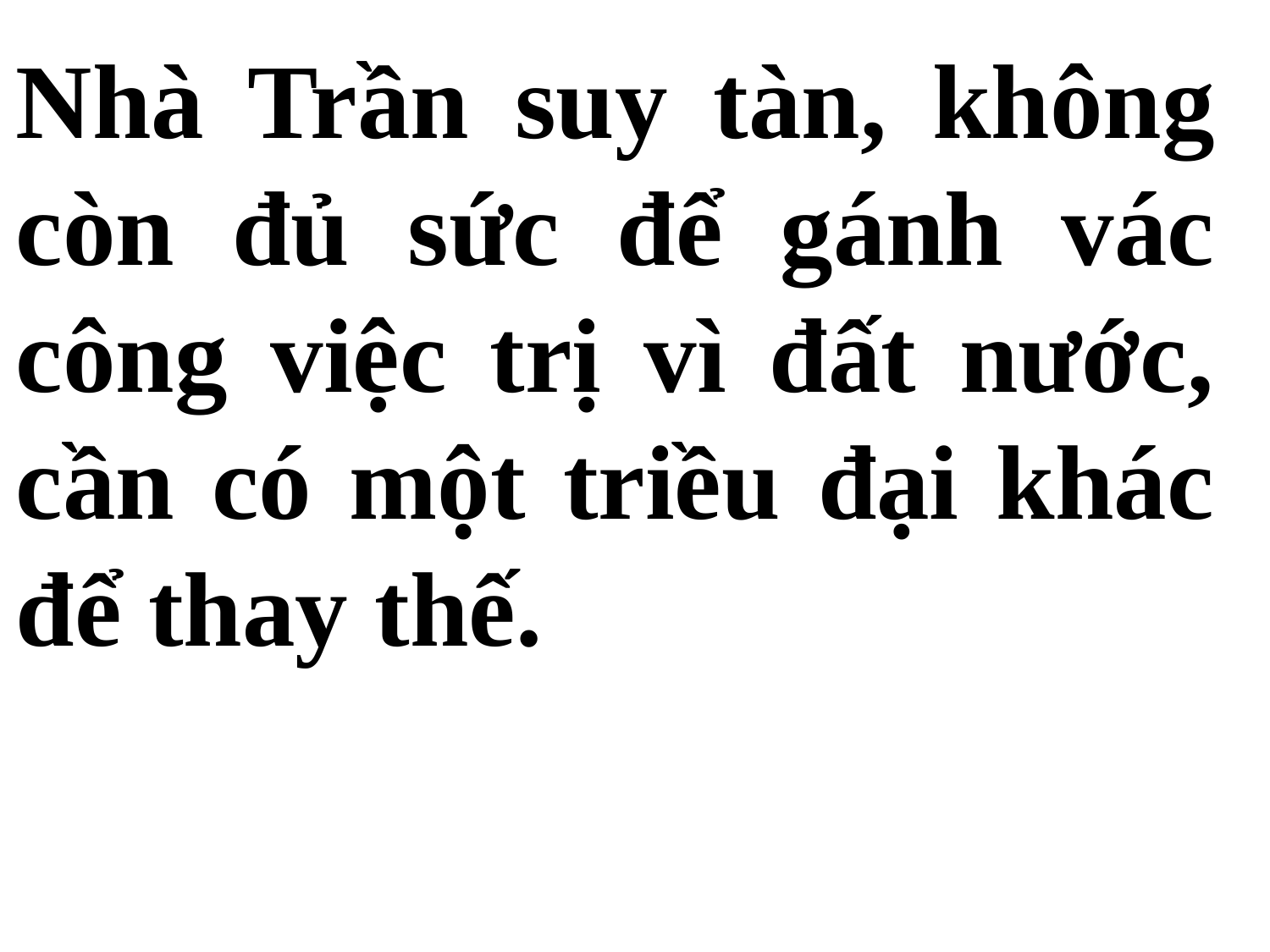

Nhà Trần suy tàn, không còn đủ sức để gánh vác công việc trị vì đất nước, cần có một triều đại khác để thay thế.
Theo em, nhà Trần có đủ sức để gánh vác công việc trị vì nước ta nữa hay không?